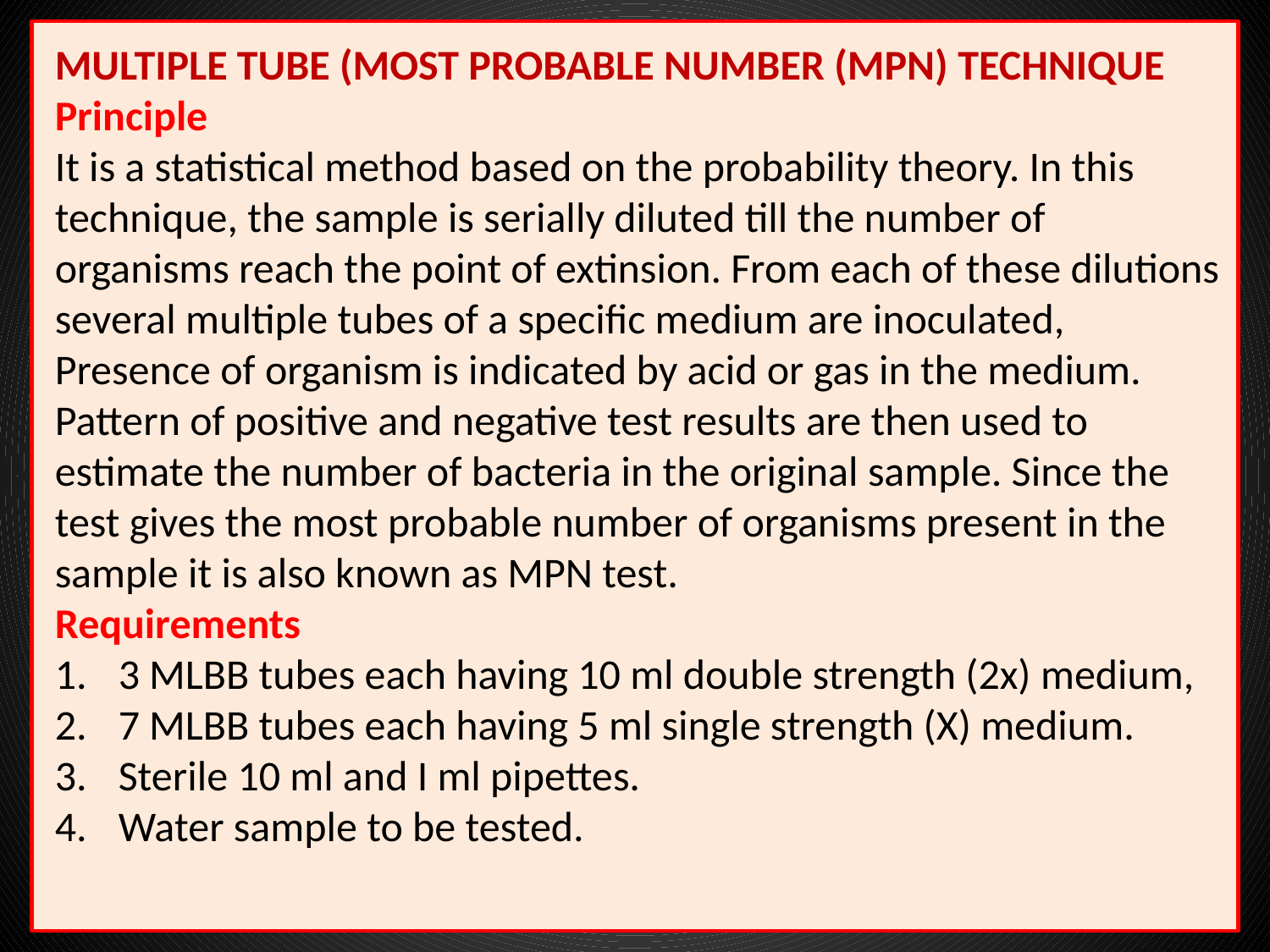

MULTIPLE TUBE (MOST PROBABLE NUMBER (MPN) TECHNIQUE Principle
It is a statistical method based on the probability theory. In this technique, the sample is serially diluted till the number of organisms reach the point of extinsion. From each of these dilutions several multiple tubes of a specific medium are inoculated, Presence of organism is indicated by acid or gas in the medium. Pattern of positive and negative test results are then used to estimate the number of bacteria in the original sample. Since the test gives the most probable number of organisms present in the sample it is also known as MPN test.
Requirements
3 MLBB tubes each having 10 ml double strength (2x) medium,
7 MLBB tubes each having 5 ml single strength (X) medium.
Sterile 10 ml and I ml pipettes.
Water sample to be tested.